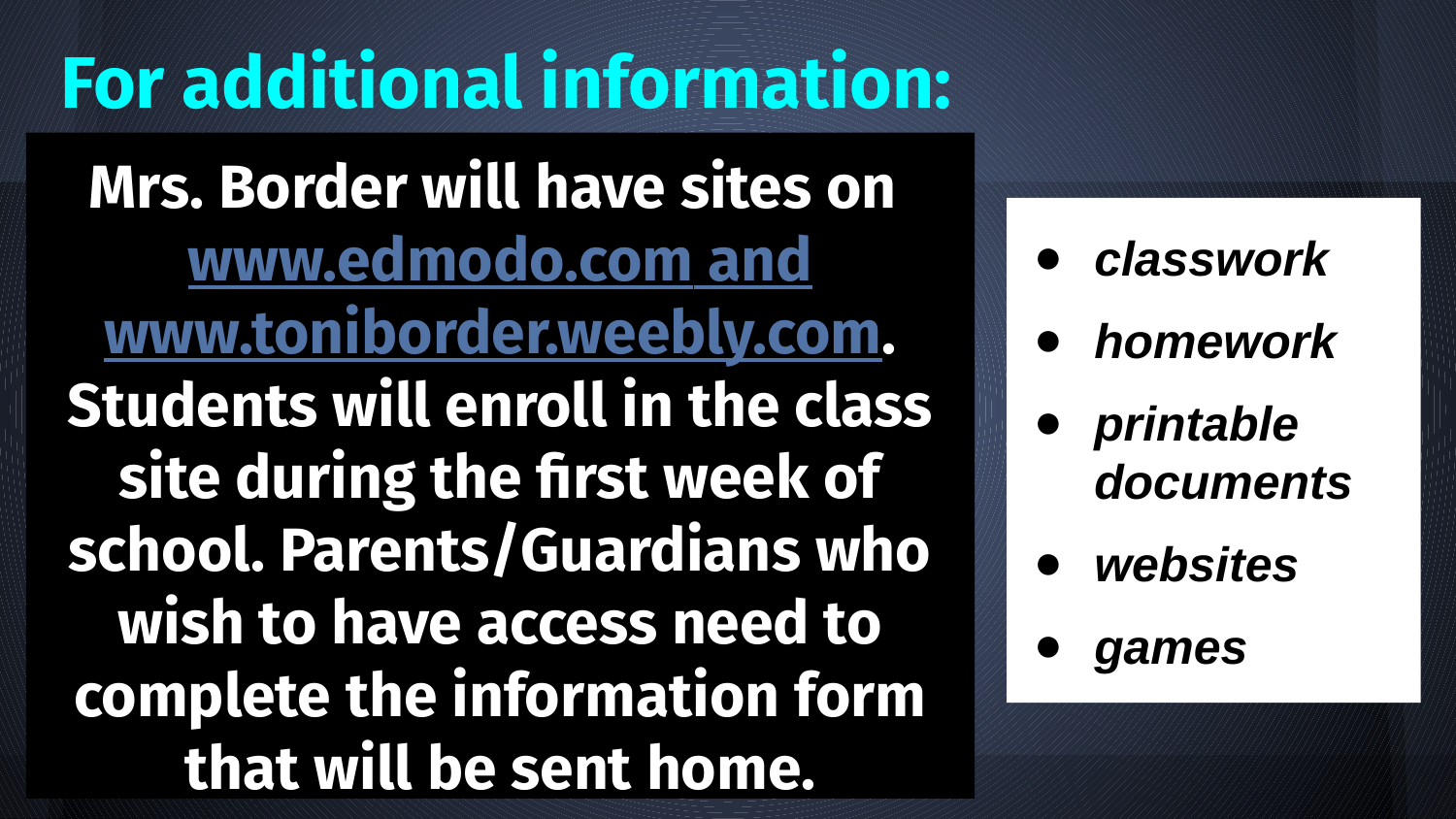

# For additional information:
Mrs. Border will have sites on www.edmodo.com and www.toniborder.weebly.com. Students will enroll in the class site during the first week of school. Parents/Guardians who wish to have access need to complete the information form that will be sent home.
classwork

homework

printable documents

websites

games